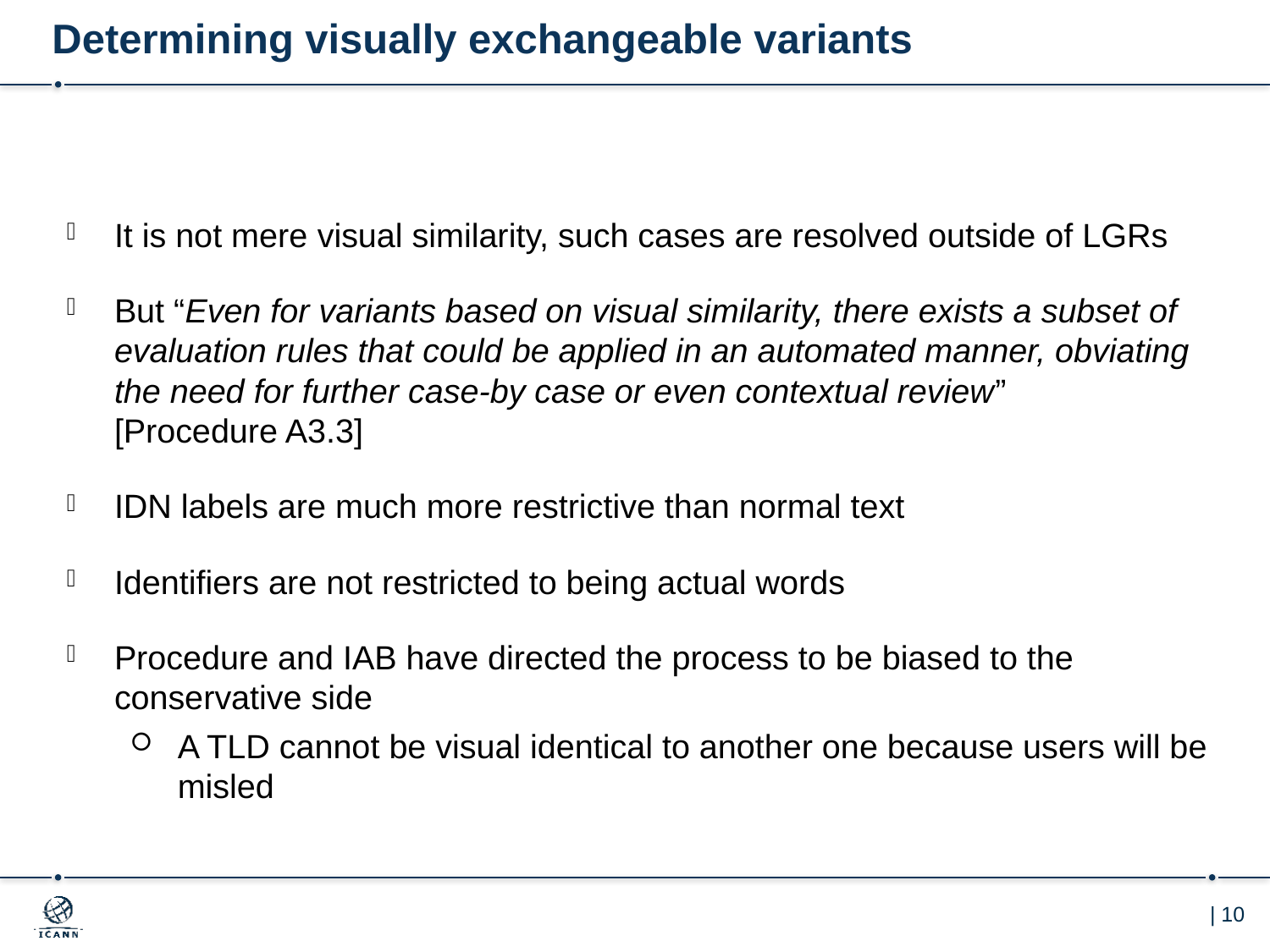

# Determining visually exchangeable variants
It is not mere visual similarity, such cases are resolved outside of LGRs
But “Even for variants based on visual similarity, there exists a subset of evaluation rules that could be applied in an automated manner, obviating the need for further case-by case or even contextual review”
[Procedure A3.3]
IDN labels are much more restrictive than normal text
Identifiers are not restricted to being actual words
Procedure and IAB have directed the process to be biased to the conservative side
A TLD cannot be visual identical to another one because users will be misled